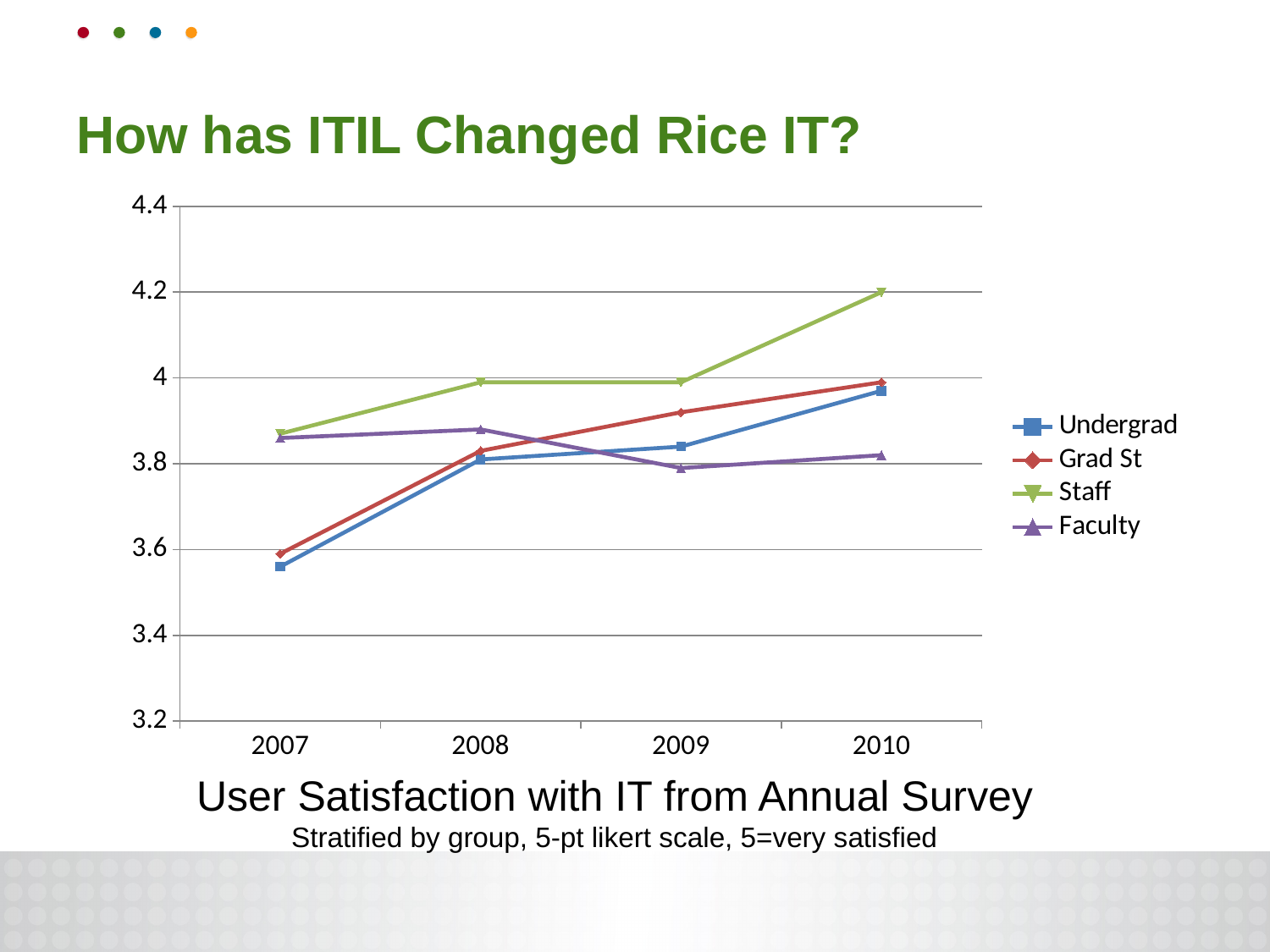

# How has ITIL Changed Rice IT?

### Chart

| Category | Undergrad | Grad St | Staff | Faculty |
|---|---|---|---|---|
| 2007 | 3.56 | 3.59 | 3.8699999999999997 | 3.86 |
| 2008 | 3.8099999999999987 | 3.8299999999999987 | 3.9899999999999998 | 3.88 |
| 2009 | 3.84 | 3.92 | 3.9899999999999998 | 3.79 |
| 2010 | 3.9699999999999998 | 3.9899999999999998 | 4.2 | 3.82 |
User Satisfaction with IT from Annual Survey
Stratified by group, 5-pt likert scale, 5=very satisfied